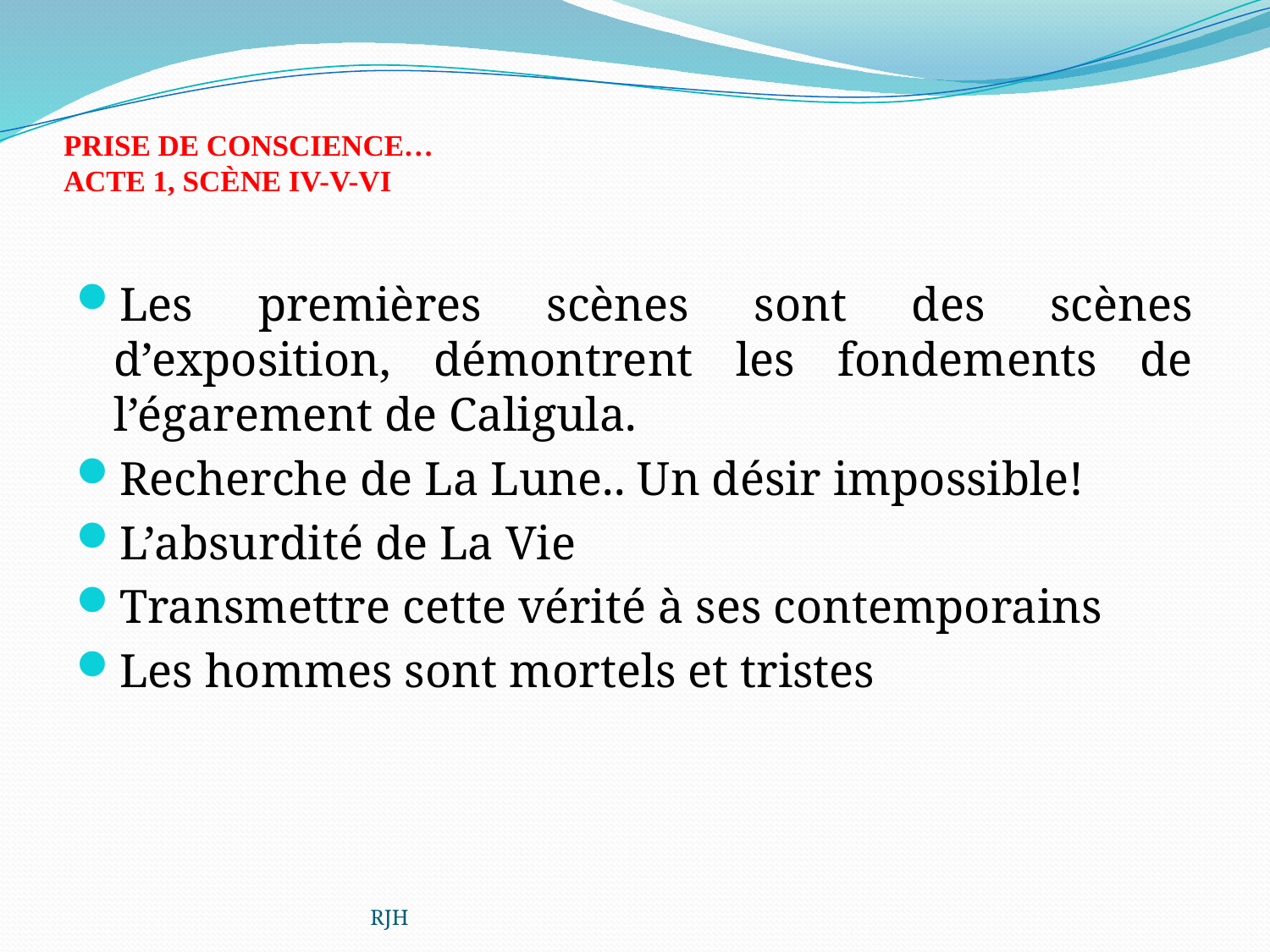

# PRISE DE CONSCIENCE… ACTE 1, SCÈNE IV-V-VI
Les premières scènes sont des scènes d’exposition, démontrent les fondements de l’égarement de Caligula.
Recherche de La Lune.. Un désir impossible!
L’absurdité de La Vie
Transmettre cette vérité à ses contemporains
Les hommes sont mortels et tristes

RJH